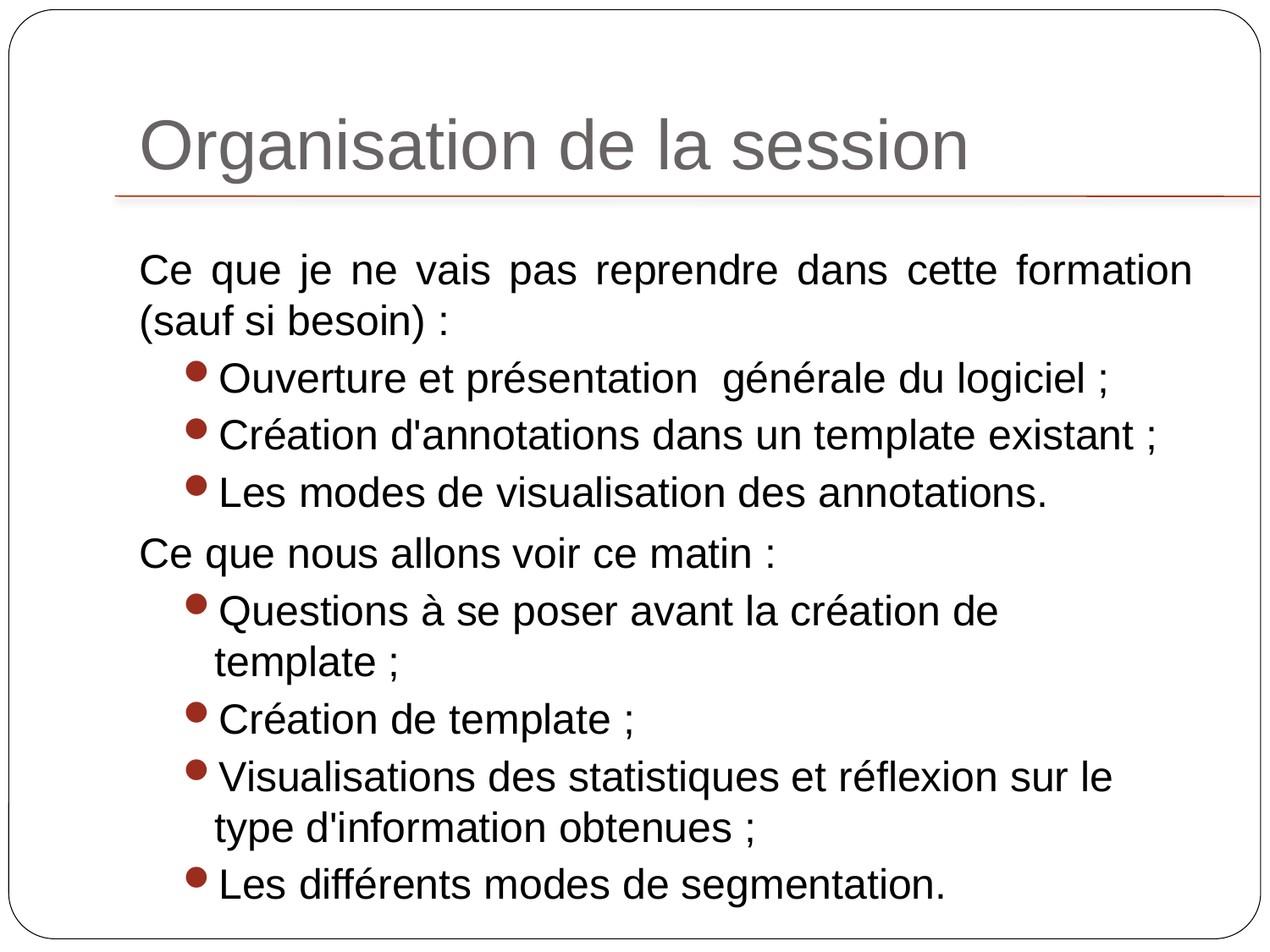

Organisation de la session
Ce que je ne vais pas reprendre dans cette formation (sauf si besoin) :
Ouverture et présentation  générale du logiciel ;
Création d'annotations dans un template existant ;
Les modes de visualisation des annotations.
Ce que nous allons voir ce matin :
Questions à se poser avant la création de template ;
Création de template ;
Visualisations des statistiques et réflexion sur le type d'information obtenues ;
Les différents modes de segmentation.